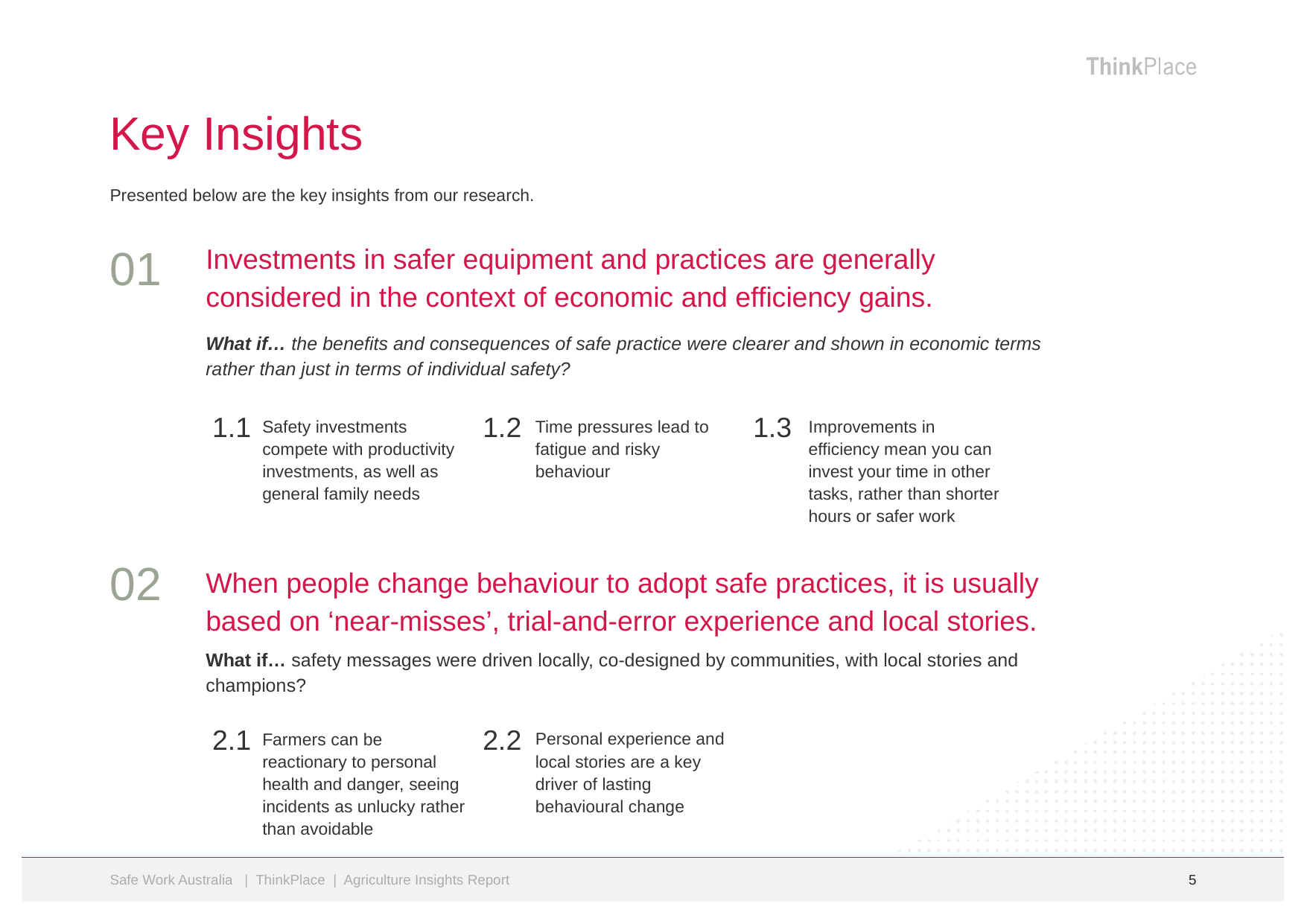

Key Insights
Presented below are the key insights from our research.
Investments in safer equipment and practices are generally considered in the context of economic and efficiency gains.
# 01
What if… the benefits and consequences of safe practice were clearer and shown in economic terms rather than just in terms of individual safety?
1.1
Safety investments compete with productivity investments, as well as general family needs
1.2
Time pressures lead to fatigue and risky behaviour
1.3
Improvements in efficiency mean you can invest your time in other tasks, rather than shorter hours or safer work
02
When people change behaviour to adopt safe practices, it is usually based on ‘near-misses’, trial-and-error experience and local stories.
What if… safety messages were driven locally, co-designed by communities, with local stories and champions?
2.1
Farmers can be reactionary to personal health and danger, seeing incidents as unlucky rather than avoidable
2.2
Personal experience and local stories are a key driver of lasting behavioural change